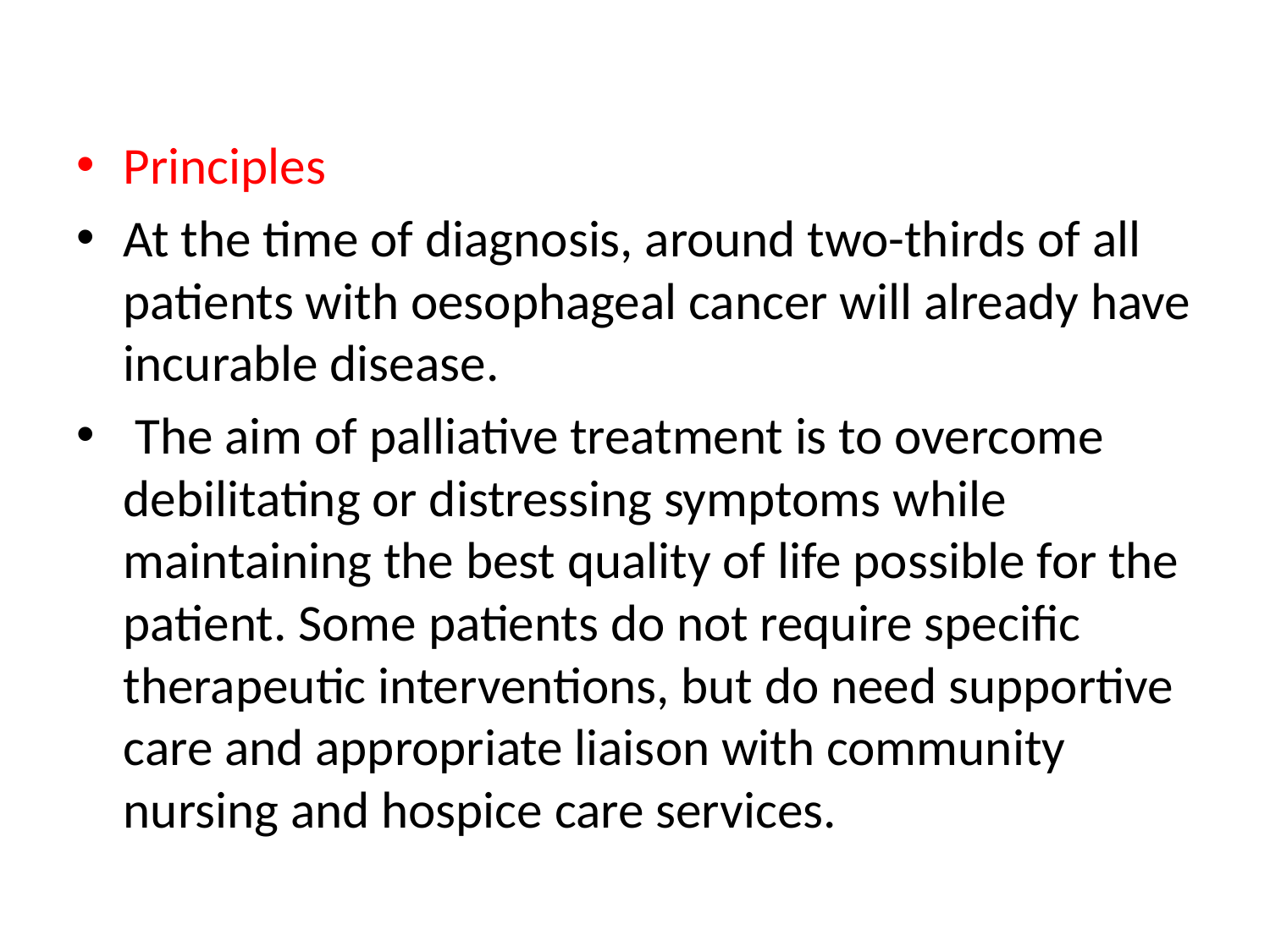

#
Principles
At the time of diagnosis, around two-thirds of all patients with oesophageal cancer will already have incurable disease.
 The aim of palliative treatment is to overcome debilitating or distressing symptoms while maintaining the best quality of life possible for the patient. Some patients do not require specific therapeutic interventions, but do need supportive care and appropriate liaison with community nursing and hospice care services.